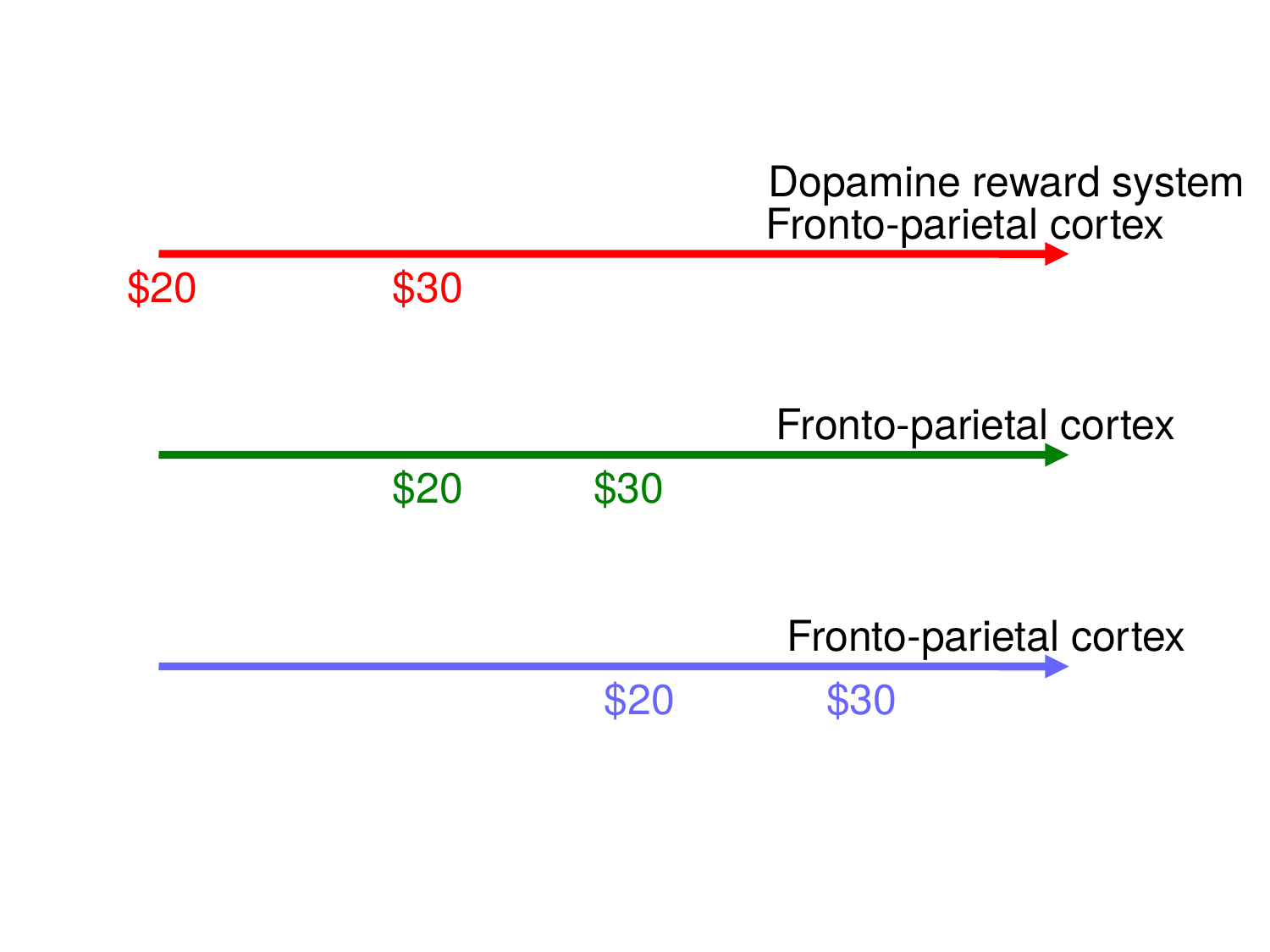

Dopamine reward system
Fronto-parietal cortex
$20

$30
Fronto-parietal cortex

$20
$30
Fronto-parietal cortex

$20
$30